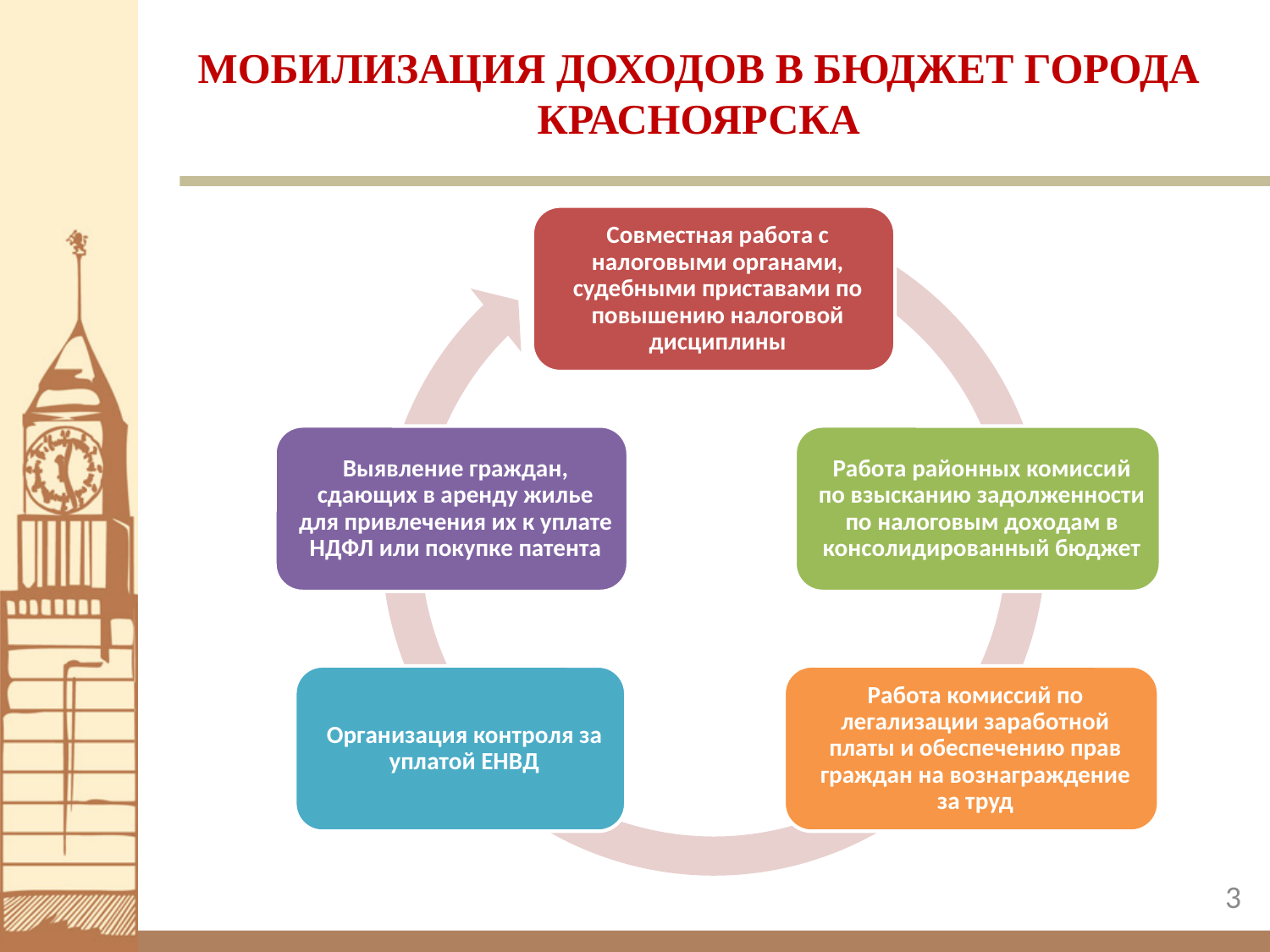

# МОБИЛИЗАЦИЯ ДОХОДОВ В БЮДЖЕТ ГОРОДА КРАСНОЯРСКА
Совместная работа с налоговыми органами, судебными приставами по повышению налоговой дисциплины
Работа районных комиссий по взысканию задолженности по налоговым доходам в консолидированный бюджет
Выявление граждан, сдающих в аренду жилье для привлечения их к уплате НДФЛ или покупке патента
Организация контроля за уплатой ЕНВД
Работа комиссий по легализации заработной платы и обеспечению прав граждан на вознаграждение за труд
3